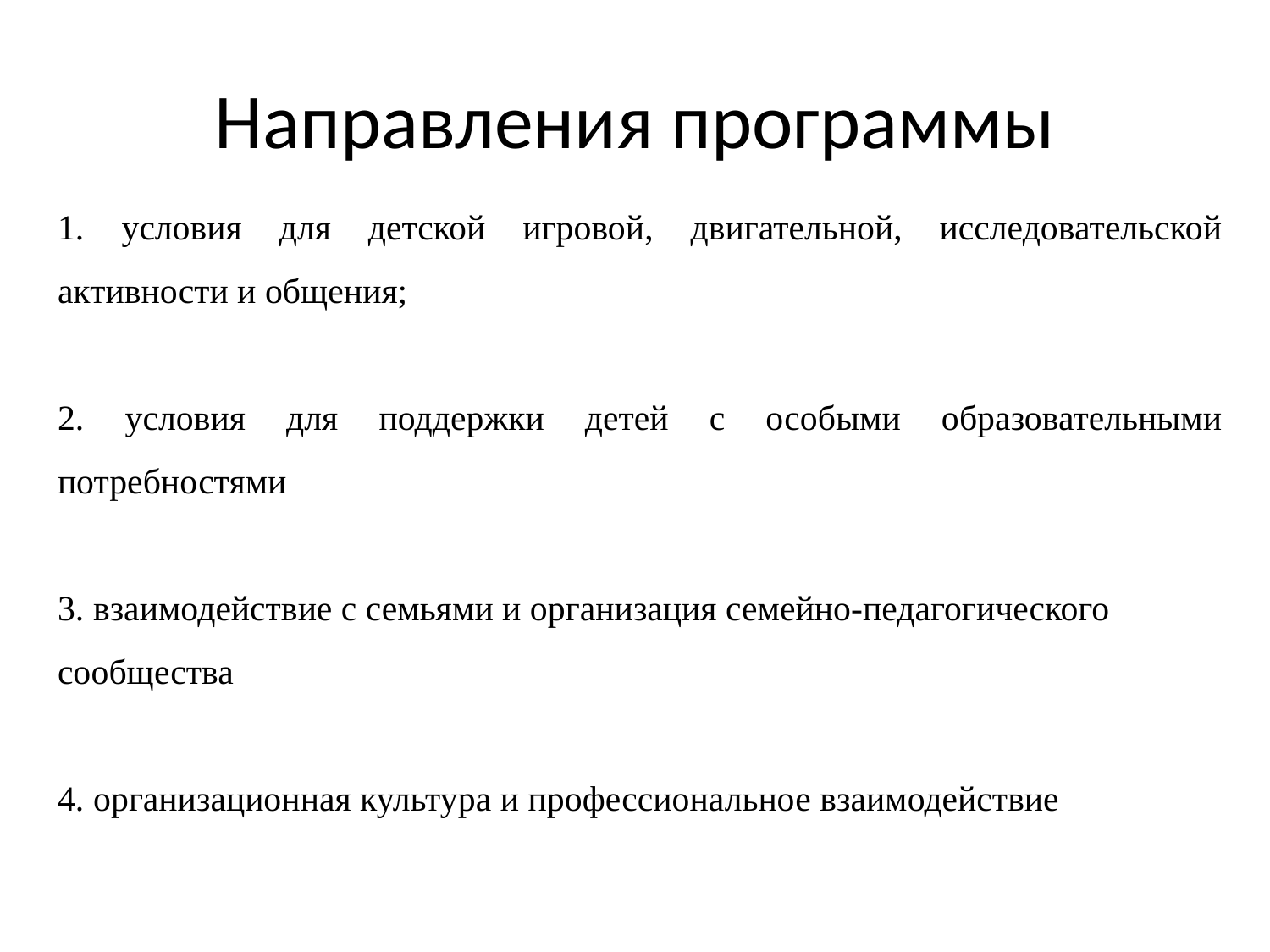

# Направления программы
1. условия для детской игровой, двигательной, исследовательской активности и общения;

2. условия для поддержки детей с особыми образовательными потребностями

3. взаимодействие с семьями и организация семейно-педагогического
сообщества

4. организационная культура и профессиональное взаимодействие